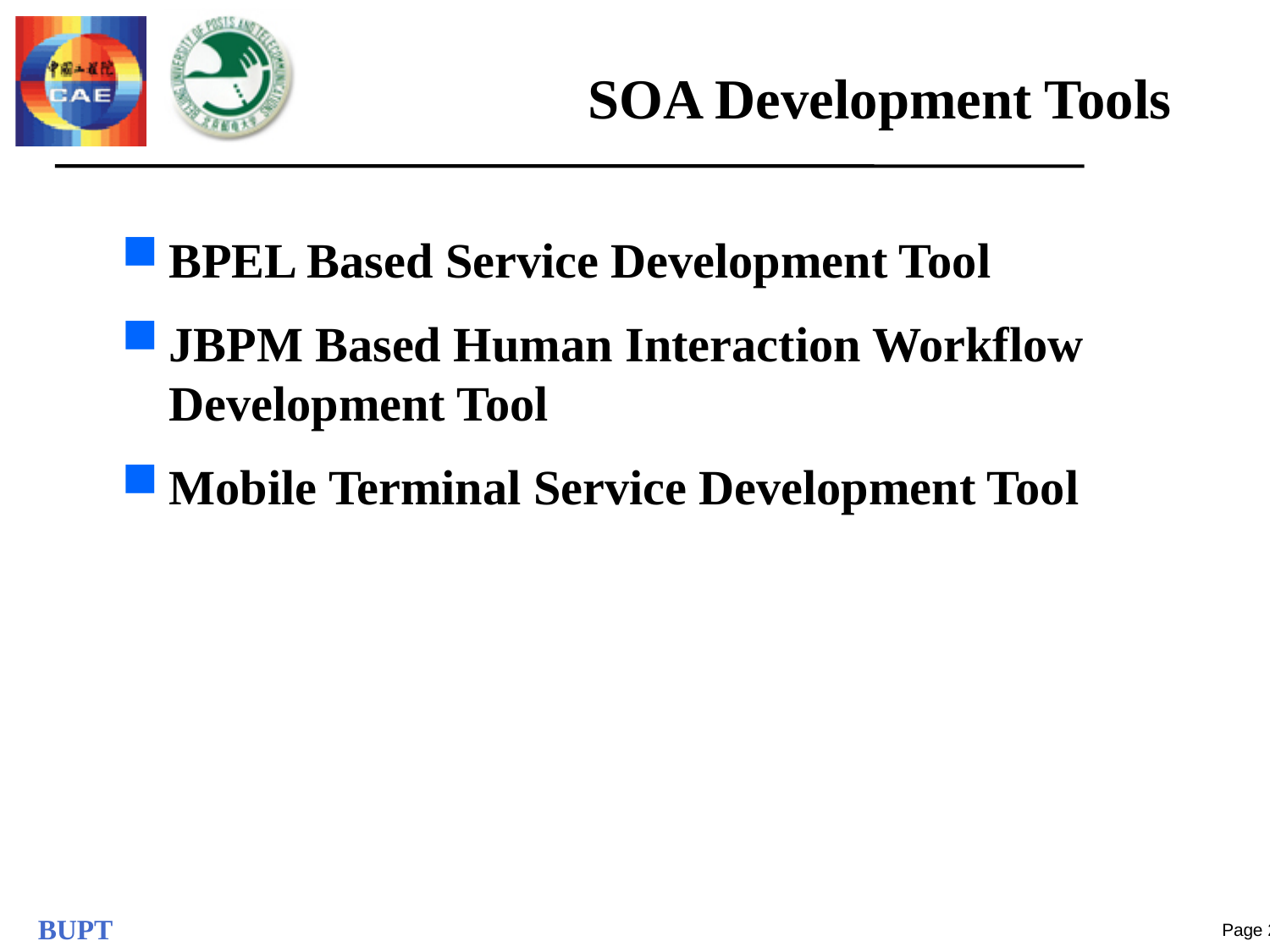

# SOA Development Tools
BPEL Based Service Development Tool
JBPM Based Human Interaction Workflow Development Tool
Mobile Terminal Service Development Tool